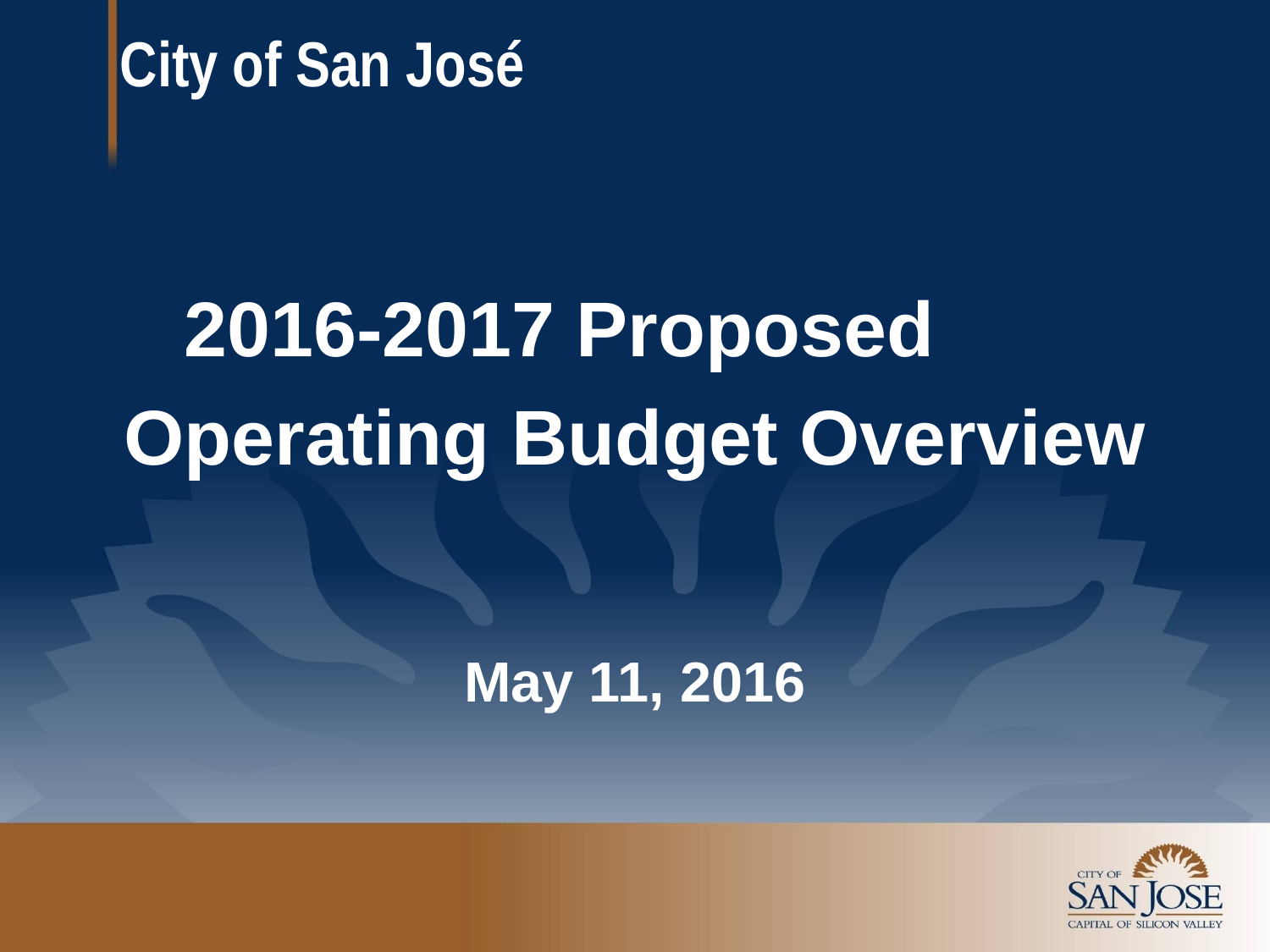

City of San José
2016-2017 Proposed
Operating Budget Overview
May 11, 2016